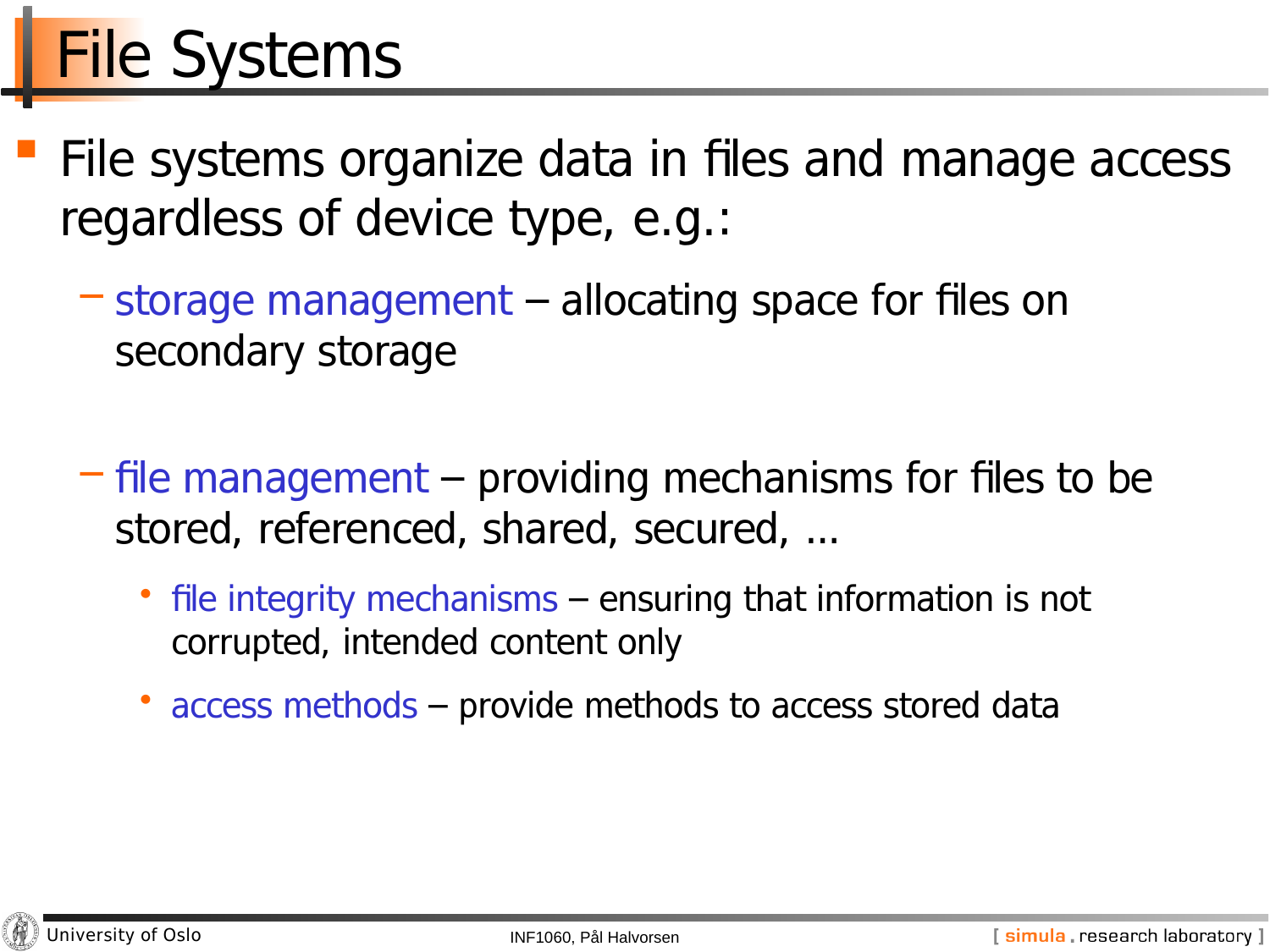

# File Systems
File systems organize data in files and manage access regardless of device type, e.g.:
storage management – allocating space for files on secondary storage
file management – providing mechanisms for files to be stored, referenced, shared, secured, …
file integrity mechanisms – ensuring that information is not corrupted, intended content only
access methods – provide methods to access stored data